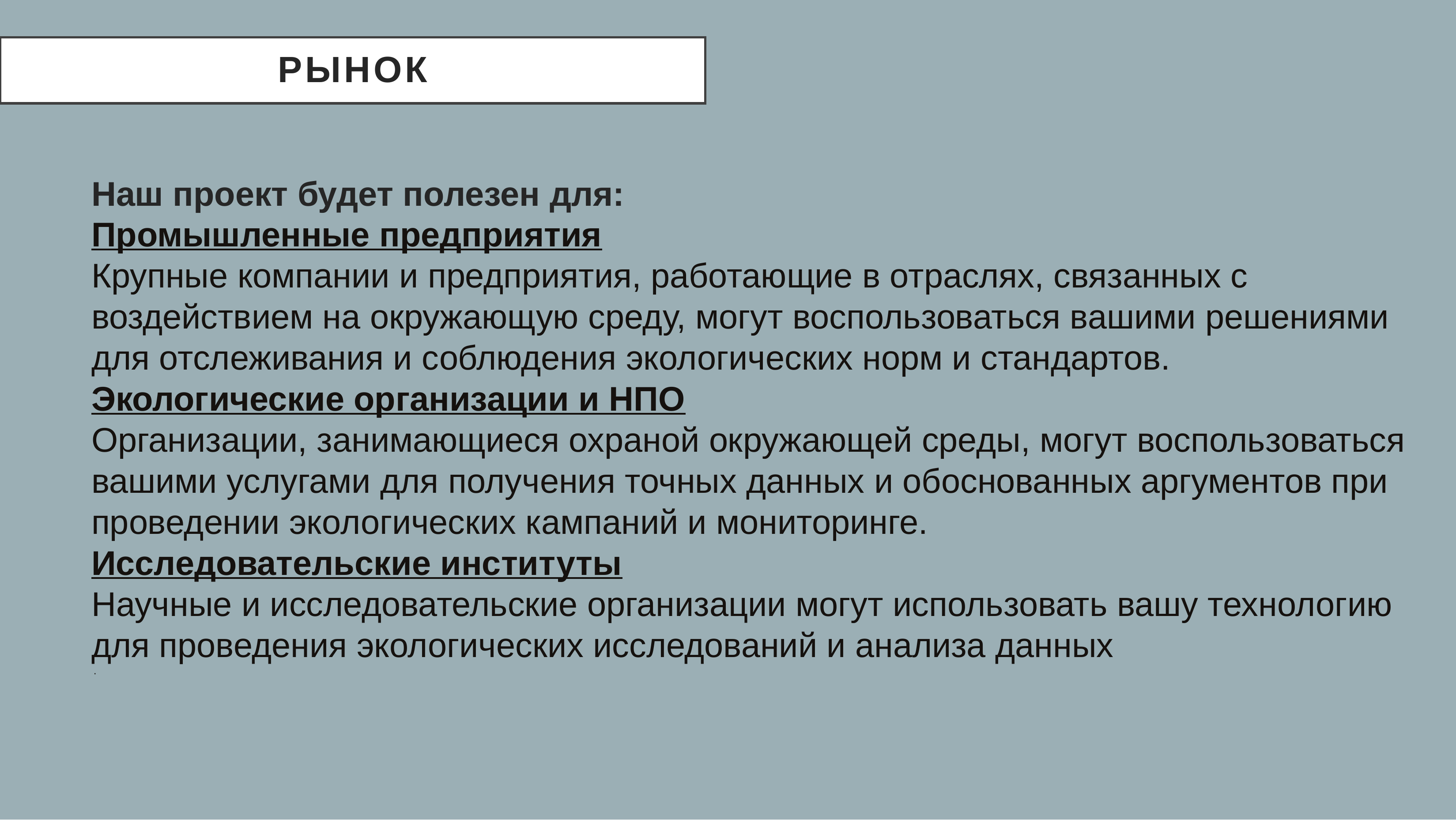

Рынок
Наш проект будет полезен для:
Промышленные предприятия
Крупные компании и предприятия, работающие в отраслях, связанных с воздействием на окружающую среду, могут воспользоваться вашими решениями для отслеживания и соблюдения экологических норм и стандартов.
Экологические организации и НПО
Организации, занимающиеся охраной окружающей среды, могут воспользоваться вашими услугами для получения точных данных и обоснованных аргументов при проведении экологических кампаний и мониторинге.
Исследовательские институты
Научные и исследовательские организации могут использовать вашу технологию для проведения экологических исследований и анализа данных
.